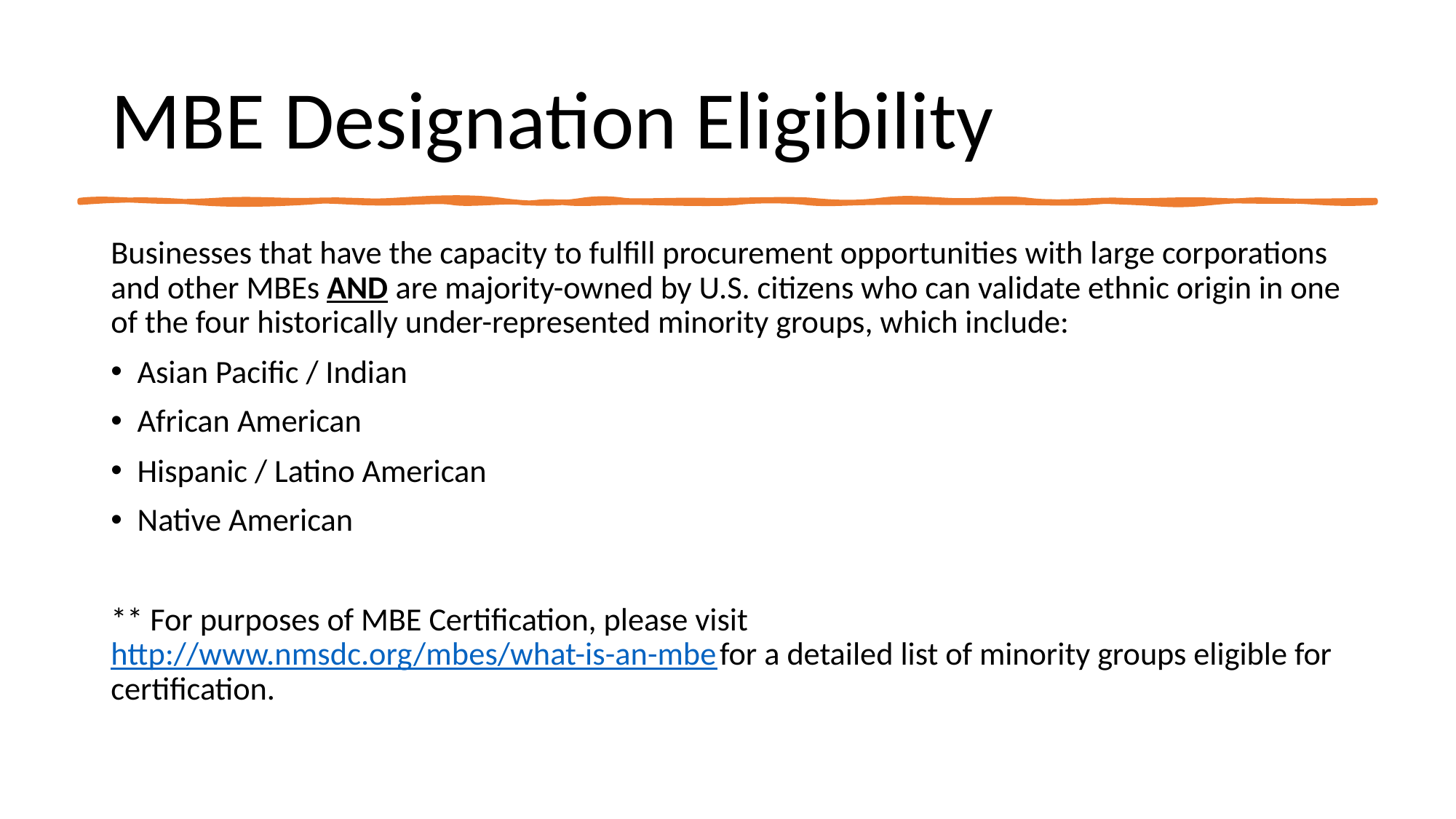

# MBE Designation Eligibility

Businesses that have the capacity to fulfill procurement opportunities with large corporations and other MBEs AND are majority-owned by U.S. citizens who can validate ethnic origin in one of the four historically under-represented minority groups, which include:
Asian Pacific / Indian
African American
Hispanic / Latino American
Native American

** For purposes of MBE Certification, please visit http://www.nmsdc.org/mbes/what-is-an-mbe for a detailed list of minority groups eligible for certification.